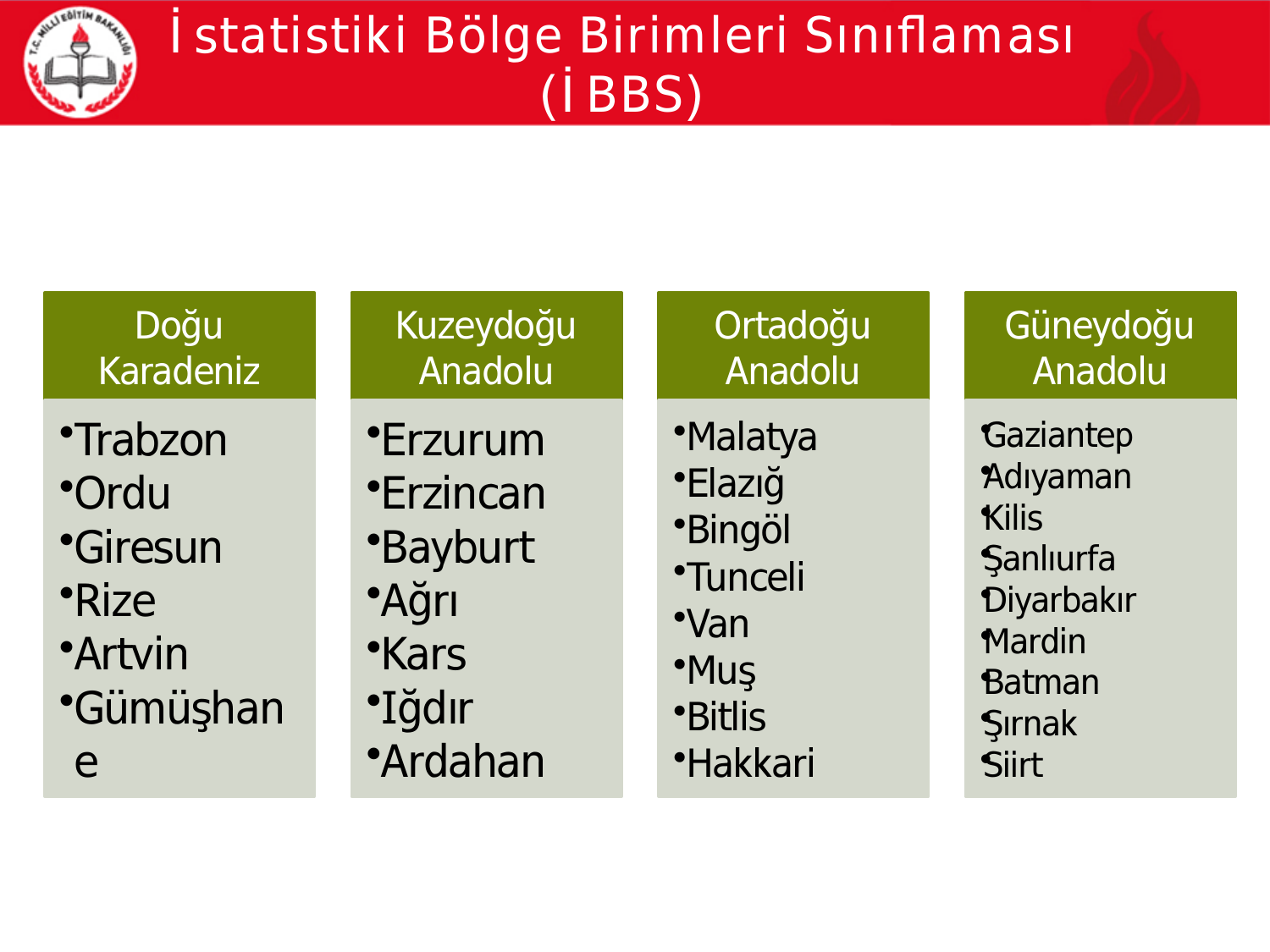

# İstatistiki Bölge Birimleri Sınıflaması (İBBS)
Gaziantep
Doğu Karadeniz
Kuzeydoğu Anadolu
Ortadoğu Anadolu
Güneydoğu Anadolu
Trabzon
Ordu
Giresun
Rize
Artvin
Gümüşhane
Erzurum
Erzincan
Bayburt
Ağrı
Kars
Iğdır
Ardahan
Malatya
Elazığ
Bingöl
Tunceli
Van
Muş
Bitlis
Hakkari
Adıyaman
Kilis
Şanlıurfa
Diyarbakır
Mardin
Batman
Şırnak
Siirt
30